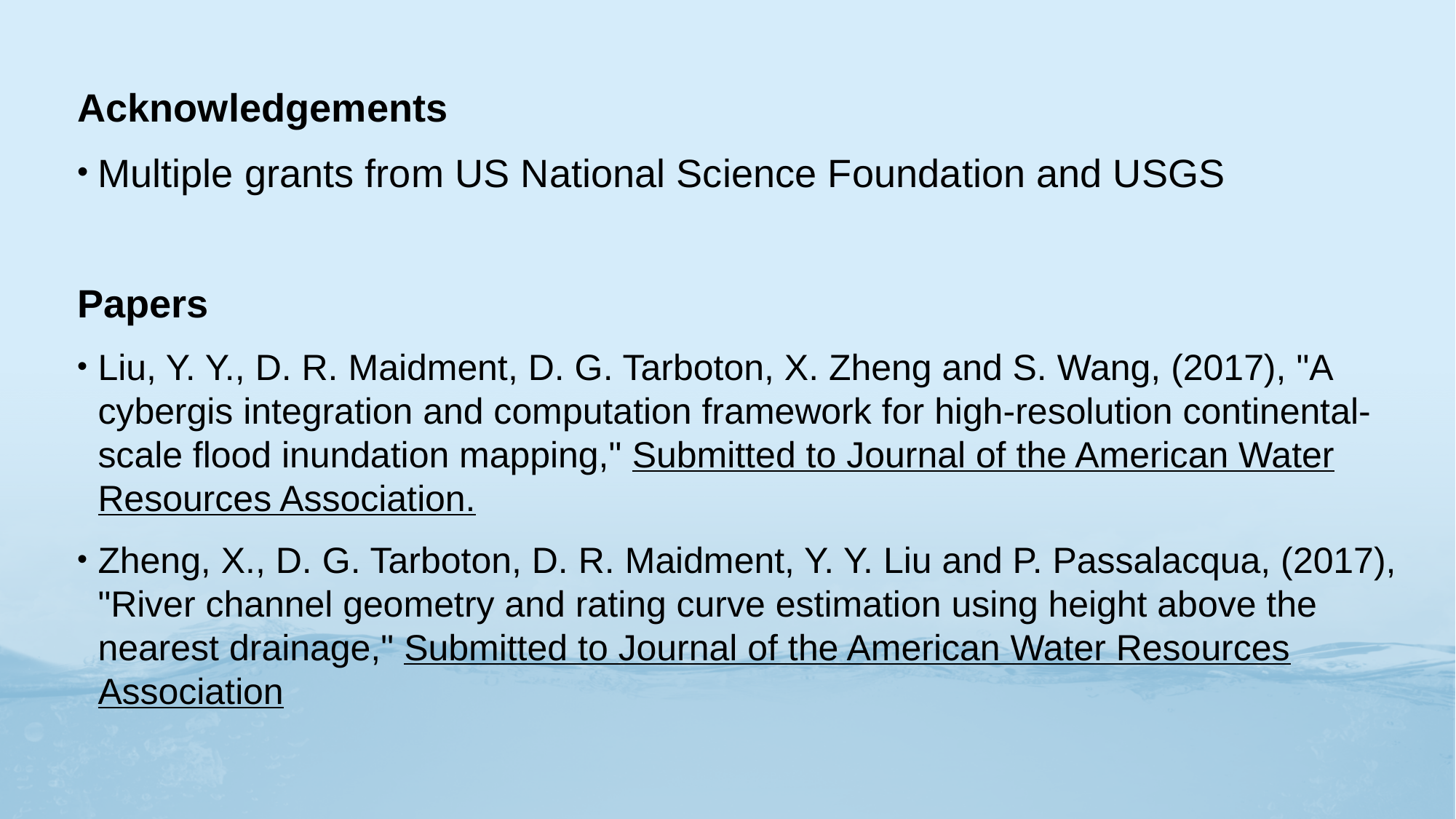

Acknowledgements
Multiple grants from US National Science Foundation and USGS

Papers
Liu, Y. Y., D. R. Maidment, D. G. Tarboton, X. Zheng and S. Wang, (2017), "A cybergis integration and computation framework for high-resolution continental-scale flood inundation mapping," Submitted to Journal of the American Water Resources Association.
Zheng, X., D. G. Tarboton, D. R. Maidment, Y. Y. Liu and P. Passalacqua, (2017), "River channel geometry and rating curve estimation using height above the nearest drainage," Submitted to Journal of the American Water Resources Association